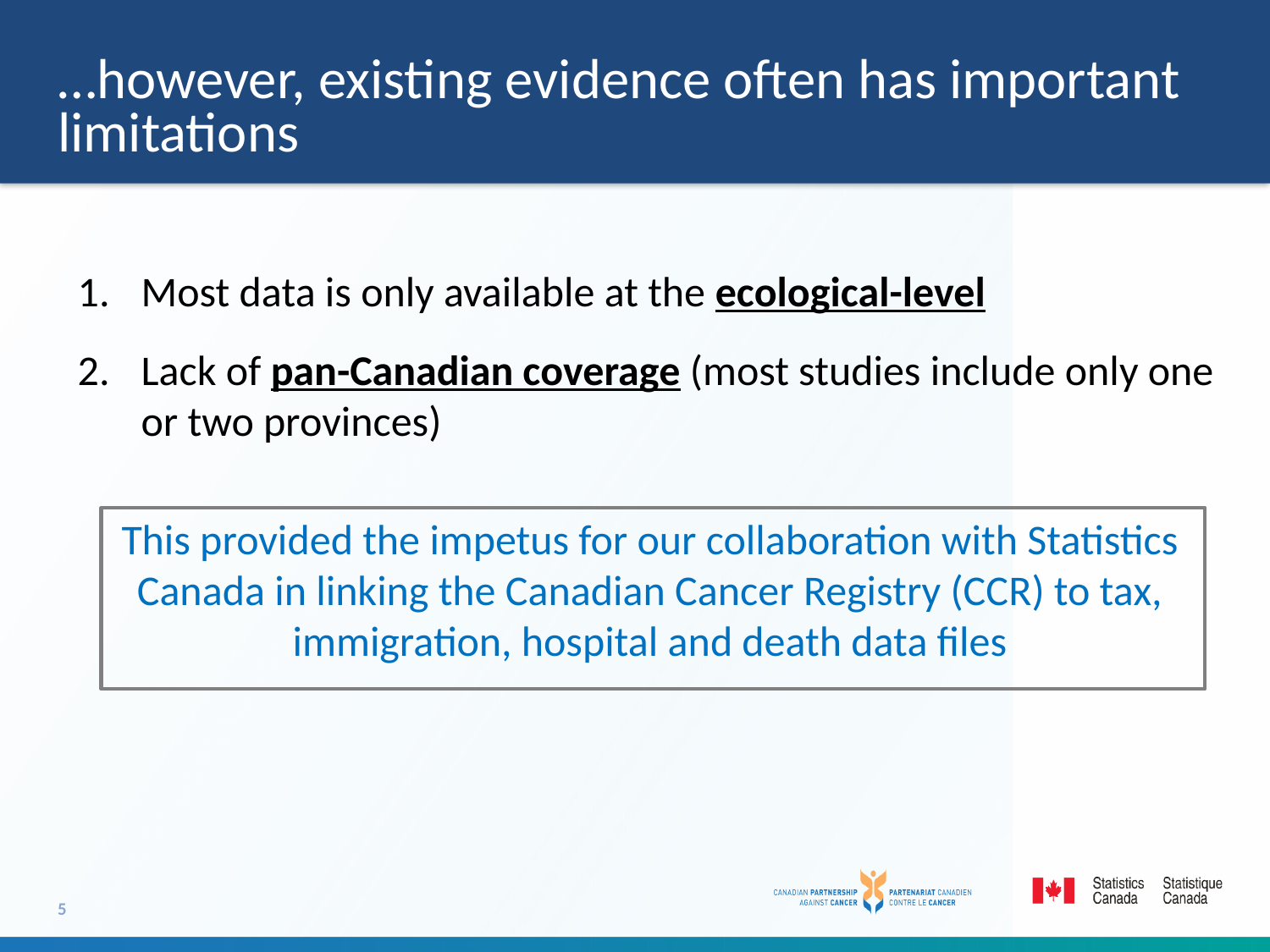

# …however, existing evidence often has important limitations
Most data is only available at the ecological-level

Lack of pan-Canadian coverage (most studies include only one or two provinces)

This provided the impetus for our collaboration with Statistics Canada in linking the Canadian Cancer Registry (CCR) to tax, immigration, hospital and death data files

5